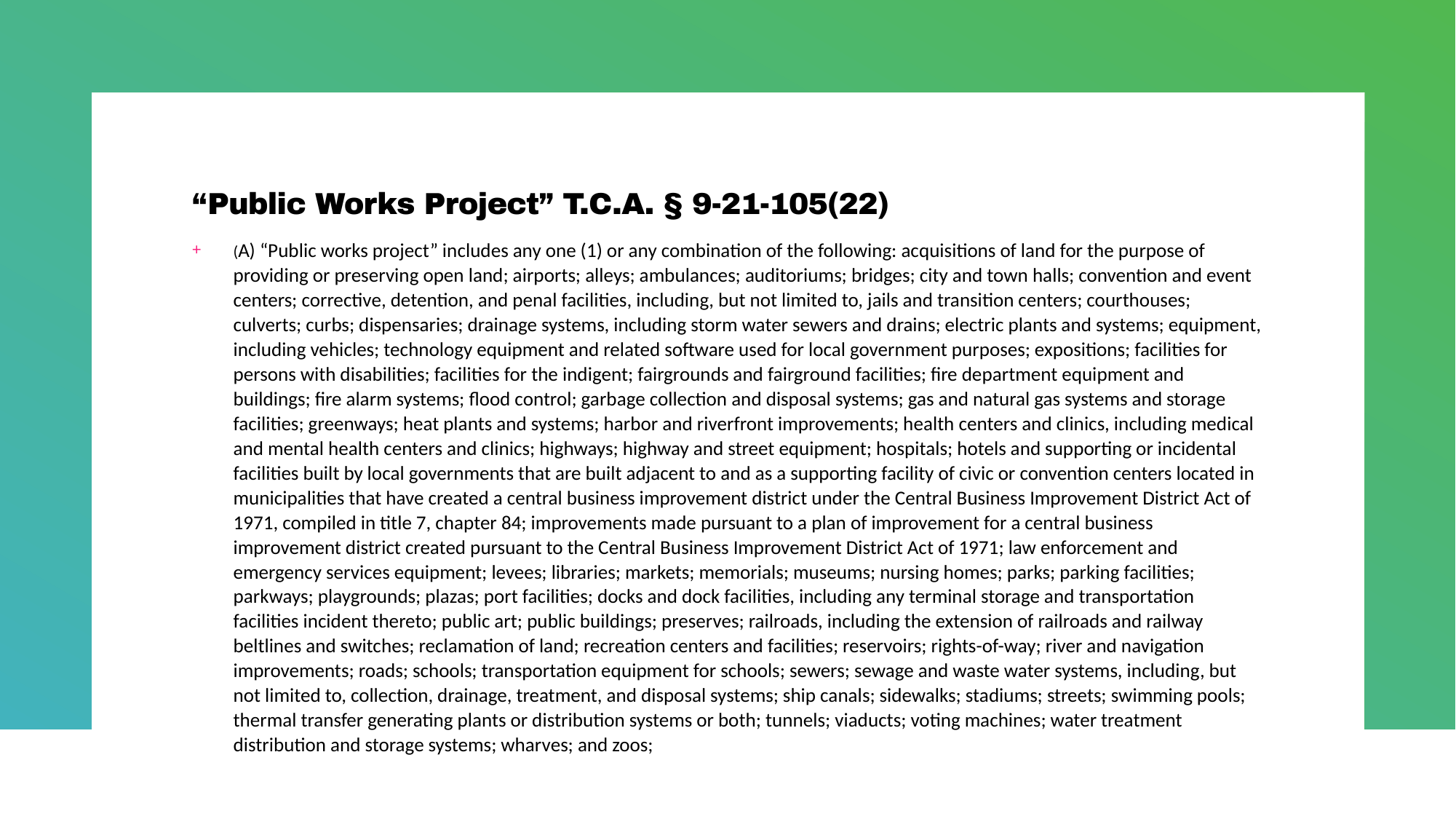

# “Public Works Project” T.C.A. § 9-21-105(22)
(A) “Public works project” includes any one (1) or any combination of the following: acquisitions of land for the purpose of providing or preserving open land; airports; alleys; ambulances; auditoriums; bridges; city and town halls; convention and event centers; corrective, detention, and penal facilities, including, but not limited to, jails and transition centers; courthouses; culverts; curbs; dispensaries; drainage systems, including storm water sewers and drains; electric plants and systems; equipment, including vehicles; technology equipment and related software used for local government purposes; expositions; facilities for persons with disabilities; facilities for the indigent; fairgrounds and fairground facilities; fire department equipment and buildings; fire alarm systems; flood control; garbage collection and disposal systems; gas and natural gas systems and storage facilities; greenways; heat plants and systems; harbor and riverfront improvements; health centers and clinics, including medical and mental health centers and clinics; highways; highway and street equipment; hospitals; hotels and supporting or incidental facilities built by local governments that are built adjacent to and as a supporting facility of civic or convention centers located in municipalities that have created a central business improvement district under the Central Business Improvement District Act of 1971, compiled in title 7, chapter 84; improvements made pursuant to a plan of improvement for a central business improvement district created pursuant to the Central Business Improvement District Act of 1971; law enforcement and emergency services equipment; levees; libraries; markets; memorials; museums; nursing homes; parks; parking facilities; parkways; playgrounds; plazas; port facilities; docks and dock facilities, including any terminal storage and transportation facilities incident thereto; public art; public buildings; preserves; railroads, including the extension of railroads and railway beltlines and switches; reclamation of land; recreation centers and facilities; reservoirs; rights-of-way; river and navigation improvements; roads; schools; transportation equipment for schools; sewers; sewage and waste water systems, including, but not limited to, collection, drainage, treatment, and disposal systems; ship canals; sidewalks; stadiums; streets; swimming pools; thermal transfer generating plants or distribution systems or both; tunnels; viaducts; voting machines; water treatment distribution and storage systems; wharves; and zoos;